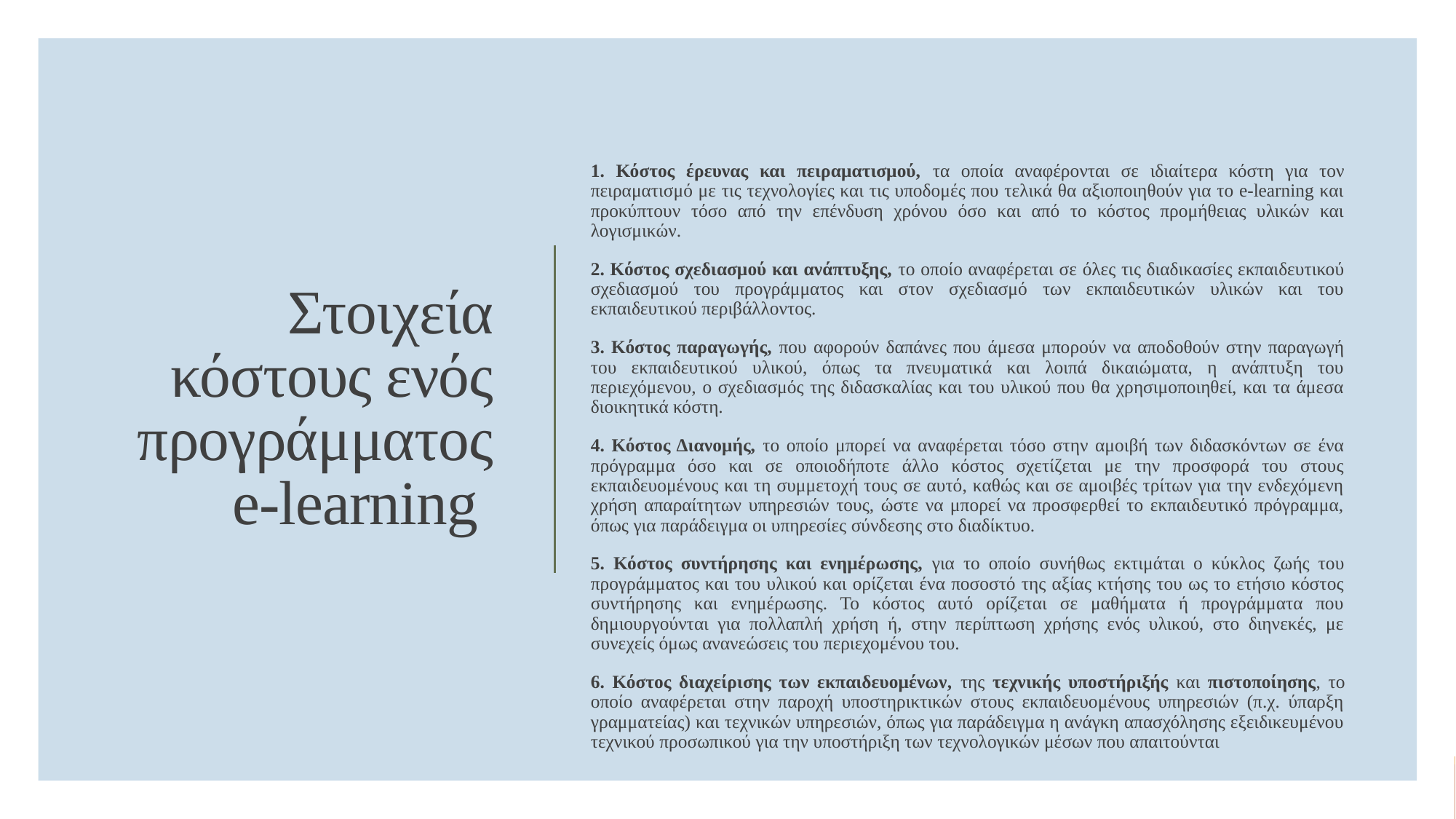

1. Κόστος έρευνας και πειραματισμού, τα οποία αναφέρονται σε ιδιαίτερα κόστη για τον πειραματισμό με τις τεχνολογίες και τις υποδομές που τελικά θα αξιοποιηθούν για το e-learning και προκύπτουν τόσο από την επένδυση χρόνου όσο και από το κόστος προμήθειας υλικών και λογισμικών.
2. Κόστος σχεδιασμού και ανάπτυξης, το οποίο αναφέρεται σε όλες τις διαδικασίες εκπαιδευτικού σχεδιασμού του προγράμματος και στον σχεδιασμό των εκπαιδευτικών υλικών και του εκπαιδευτικού περιβάλλοντος.
3. Κόστος παραγωγής, που αφορούν δαπάνες που άμεσα μπορούν να αποδοθούν στην παραγωγή του εκπαιδευτικού υλικού, όπως τα πνευματικά και λοιπά δικαιώματα, η ανάπτυξη του περιεχόμενου, ο σχεδιασμός της διδασκαλίας και του υλικού που θα χρησιμοποιηθεί, και τα άμεσα διοικητικά κόστη.
4. Κόστος Διανομής, το οποίο μπορεί να αναφέρεται τόσο στην αμοιβή των διδασκόντων σε ένα πρόγραμμα όσο και σε οποιοδήποτε άλλο κόστος σχετίζεται με την προσφορά του στους εκπαιδευομένους και τη συμμετοχή τους σε αυτό, καθώς και σε αμοιβές τρίτων για την ενδεχόμενη χρήση απαραίτητων υπηρεσιών τους, ώστε να μπορεί να προσφερθεί το εκπαιδευτικό πρόγραμμα, όπως για παράδειγμα οι υπηρεσίες σύνδεσης στο διαδίκτυο.
5. Κόστος συντήρησης και ενημέρωσης, για το οποίο συνήθως εκτιμάται ο κύκλος ζωής του προγράμματος και του υλικού και ορίζεται ένα ποσοστό της αξίας κτήσης του ως το ετήσιο κόστος συντήρησης και ενημέρωσης. Το κόστος αυτό ορίζεται σε μαθήματα ή προγράμματα που δημιουργούνται για πολλαπλή χρήση ή, στην περίπτωση χρήσης ενός υλικού, στο διηνεκές, με συνεχείς όμως ανανεώσεις του περιεχομένου του.
6. Κόστος διαχείρισης των εκπαιδευομένων, της τεχνικής υποστήριξής και πιστοποίησης, το οποίο αναφέρεται στην παροχή υποστηρικτικών στους εκπαιδευομένους υπηρεσιών (π.χ. ύπαρξη γραμματείας) και τεχνικών υπηρεσιών, όπως για παράδειγμα η ανάγκη απασχόλησης εξειδικευμένου τεχνικού προσωπικού για την υποστήριξη των τεχνολογικών μέσων που απαιτούνται

# Στοιχεία κόστους ενός προγράμματος e-learning